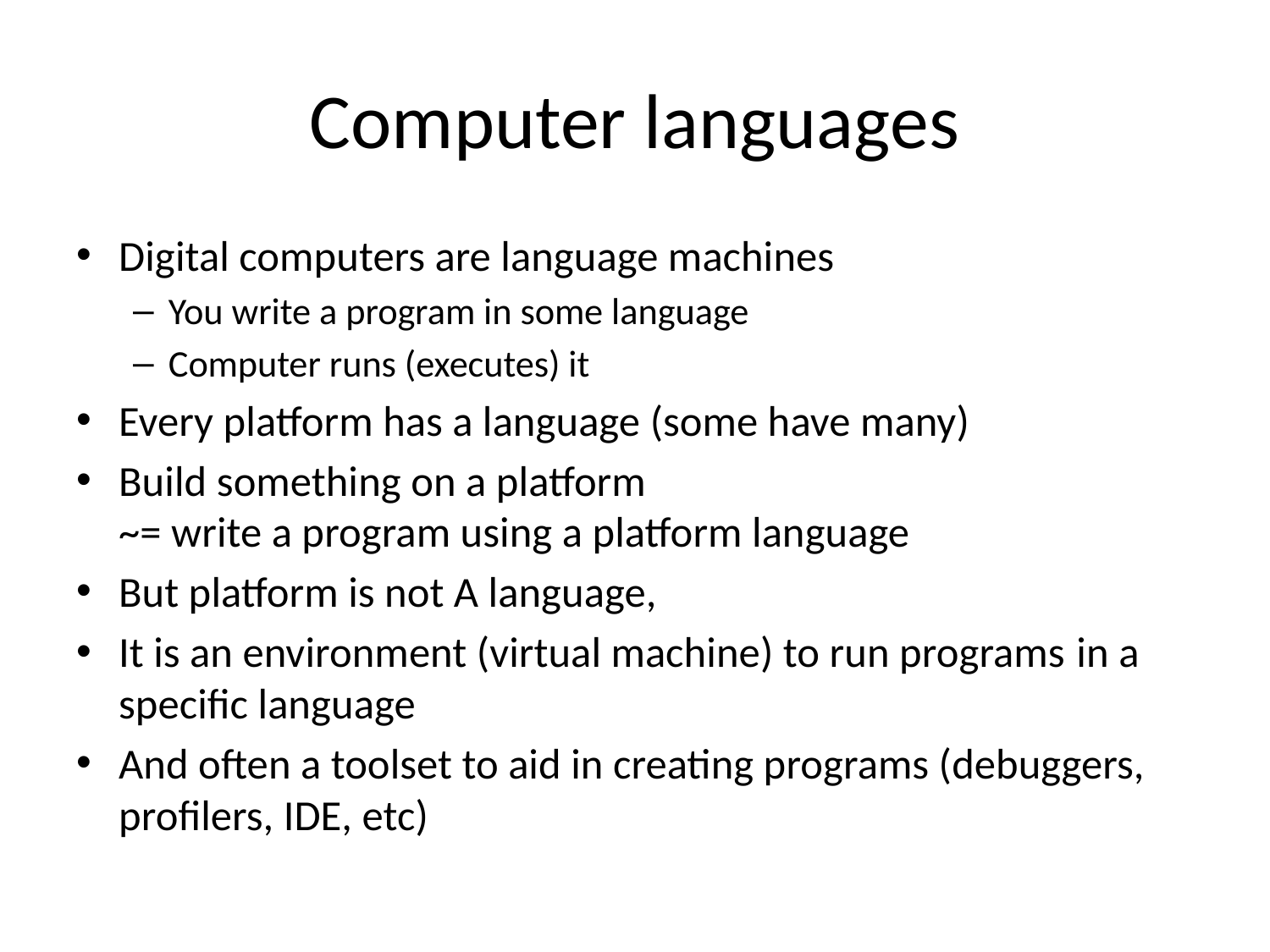

# Computer languages
Digital computers are language machines
You write a program in some language
Computer runs (executes) it
Every platform has a language (some have many)
Build something on a platform
~= write a program using a platform language
But platform is not A language,
It is an environment (virtual machine) to run programs in a specific language
And often a toolset to aid in creating programs (debuggers, profilers, IDE, etc)